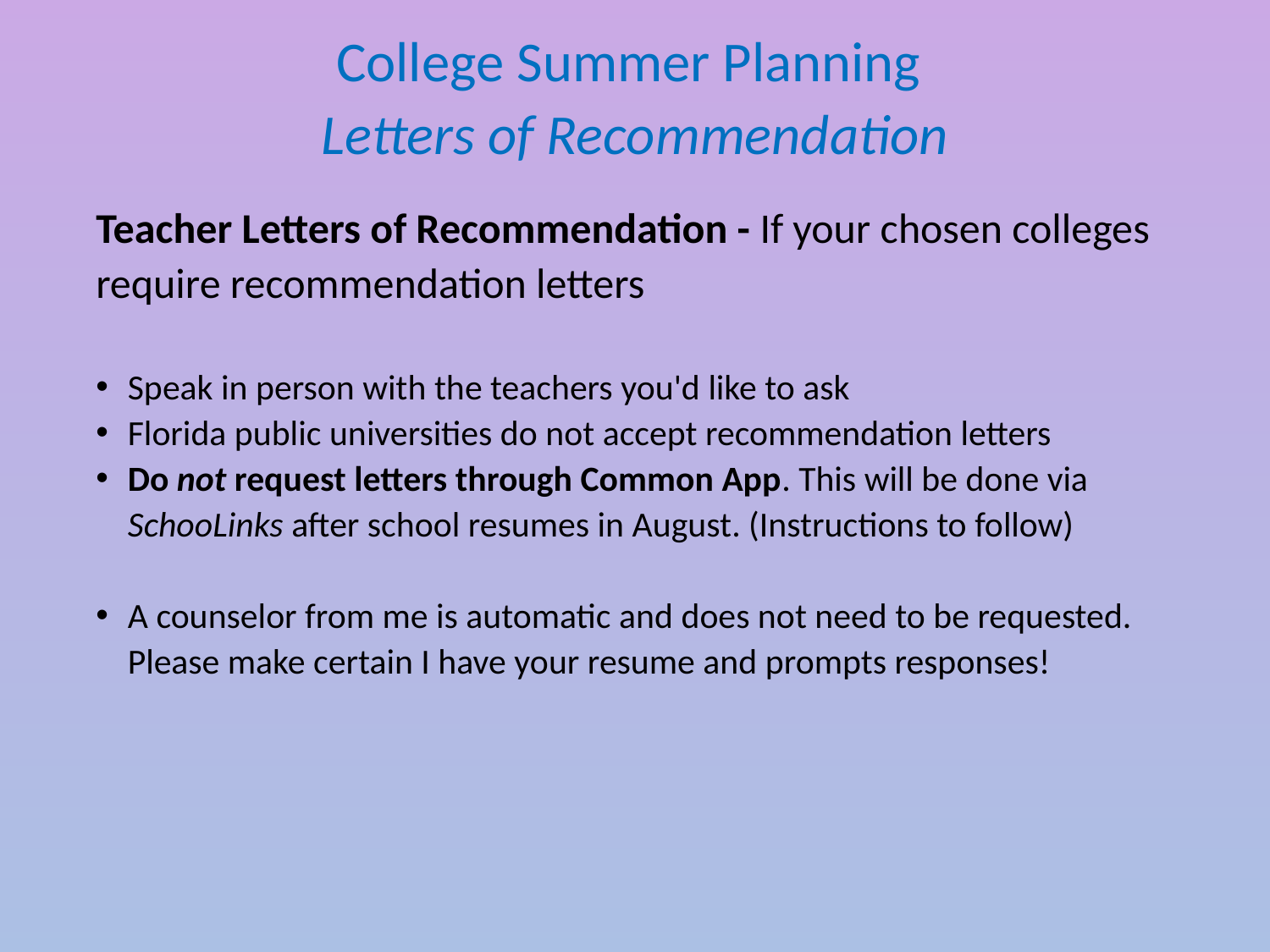

# College Summer Planning Letters of Recommendation
Teacher Letters of Recommendation - If your chosen colleges require recommendation letters

Speak in person with the teachers you'd like to ask
Florida public universities do not accept recommendation letters
Do not request letters through Common App. This will be done via SchooLinks after school resumes in August. (Instructions to follow)

A counselor from me is automatic and does not need to be requested. Please make certain I have your resume and prompts responses!